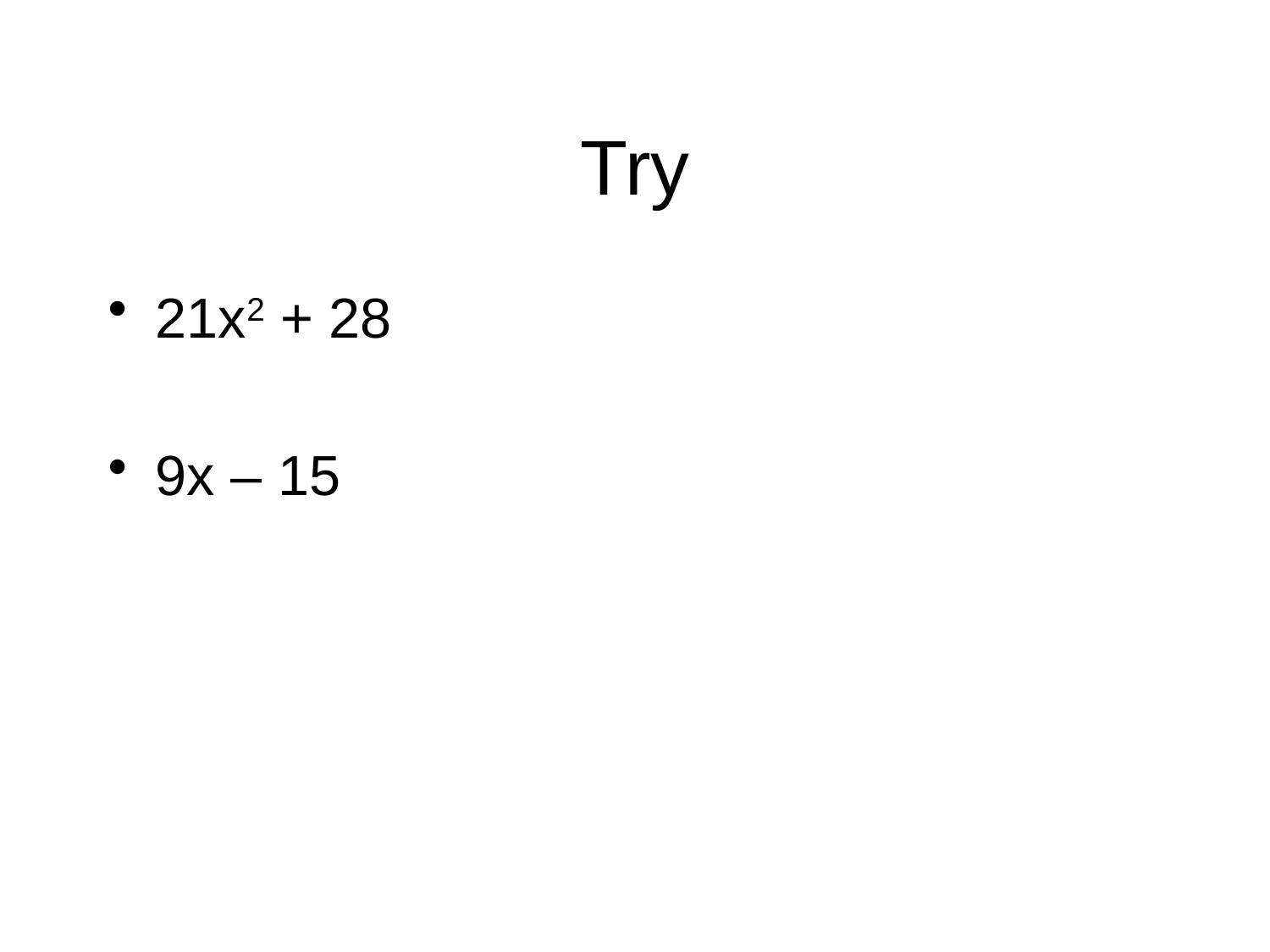

# Try
21x2 + 28

9x – 15